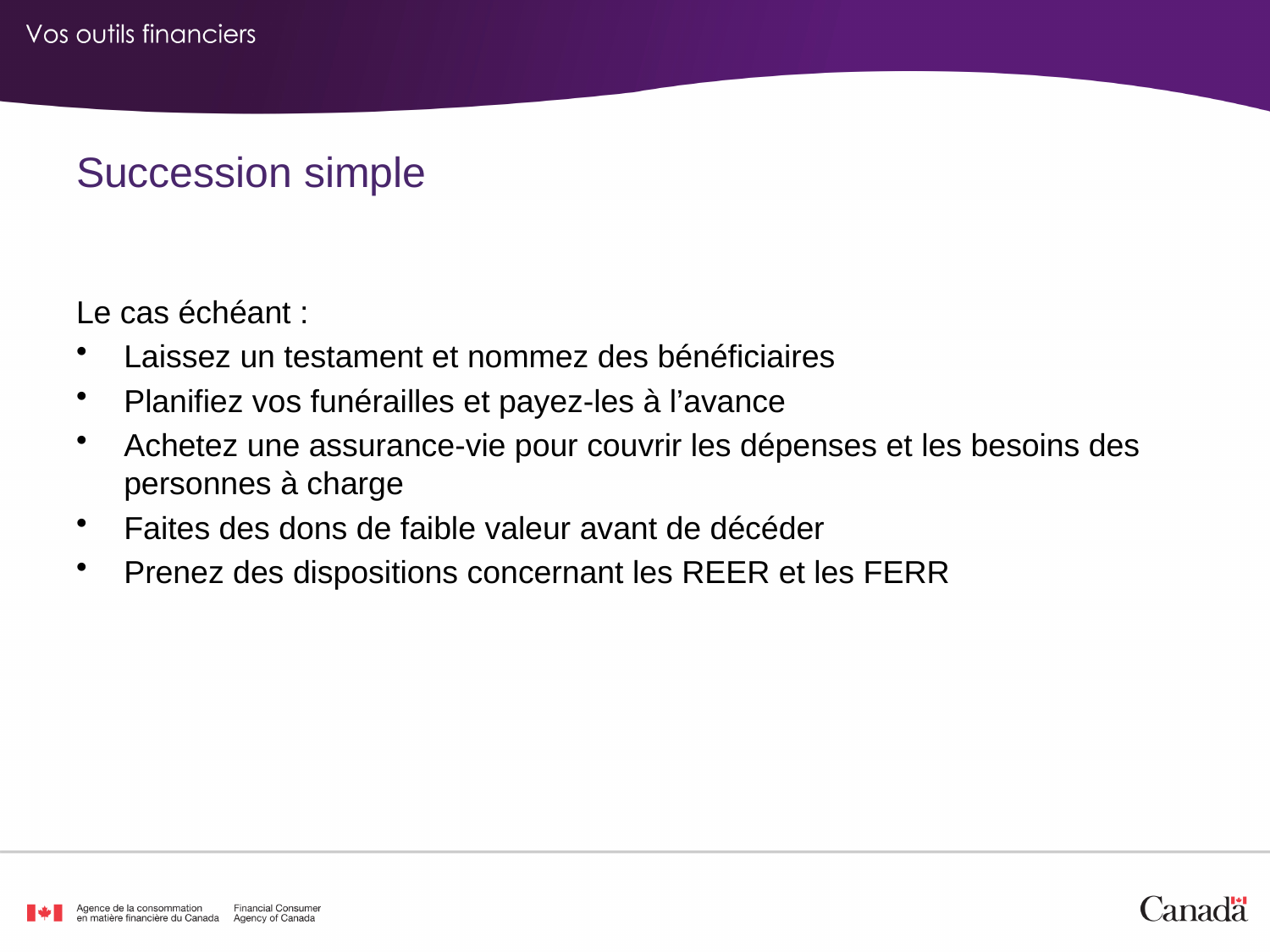

Succession simple
Le cas échéant :
Laissez un testament et nommez des bénéficiaires
Planifiez vos funérailles et payez-les à l’avance
Achetez une assurance-vie pour couvrir les dépenses et les besoins des personnes à charge
Faites des dons de faible valeur avant de décéder
Prenez des dispositions concernant les REER et les FERR